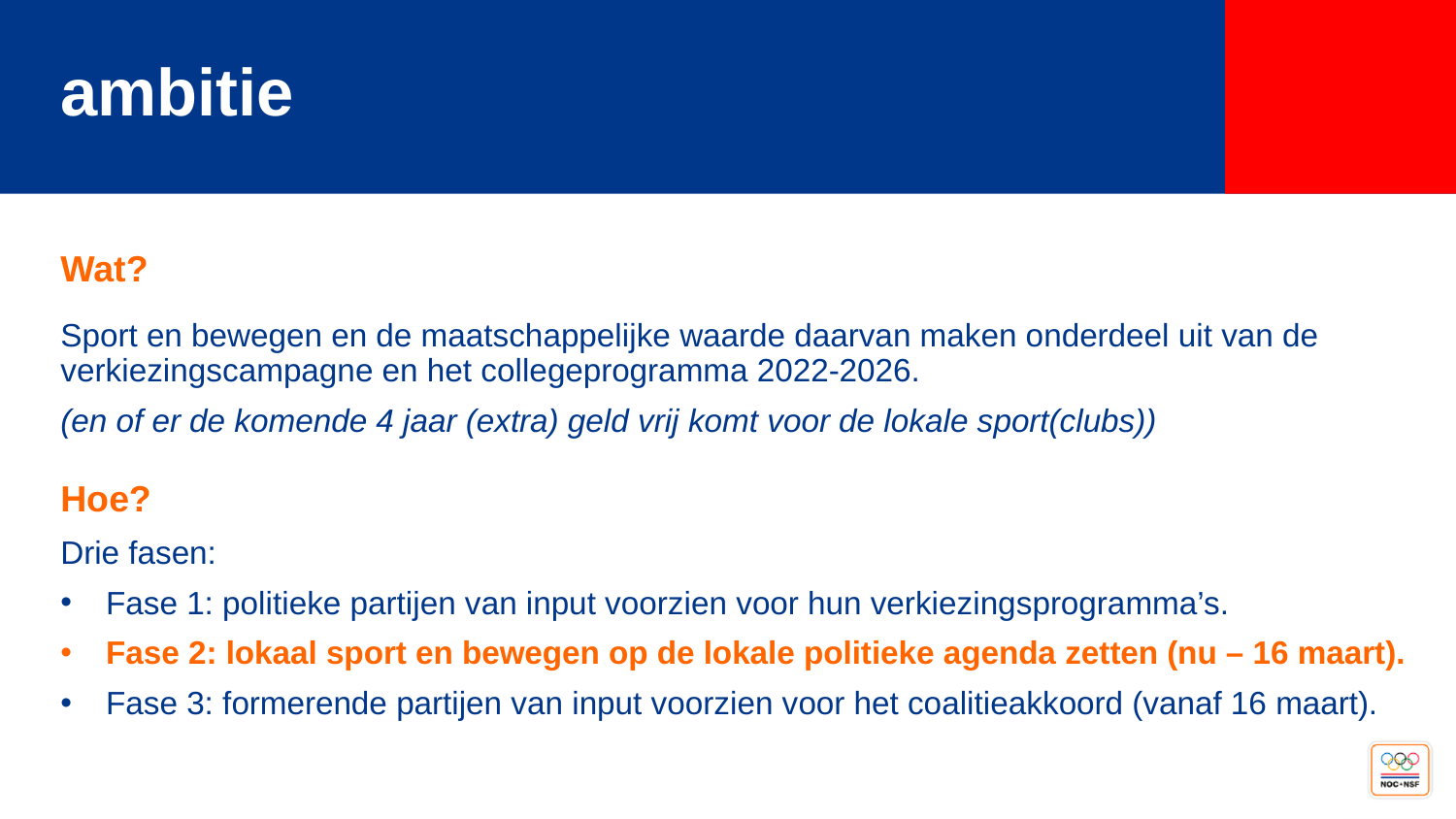

# ambitie
Wat?
Sport en bewegen en de maatschappelijke waarde daarvan maken onderdeel uit van de verkiezingscampagne en het collegeprogramma 2022-2026.
(en of er de komende 4 jaar (extra) geld vrij komt voor de lokale sport(clubs))
Hoe?
Drie fasen:
Fase 1: politieke partijen van input voorzien voor hun verkiezingsprogramma’s.
Fase 2: lokaal sport en bewegen op de lokale politieke agenda zetten (nu – 16 maart).
Fase 3: formerende partijen van input voorzien voor het coalitieakkoord (vanaf 16 maart).